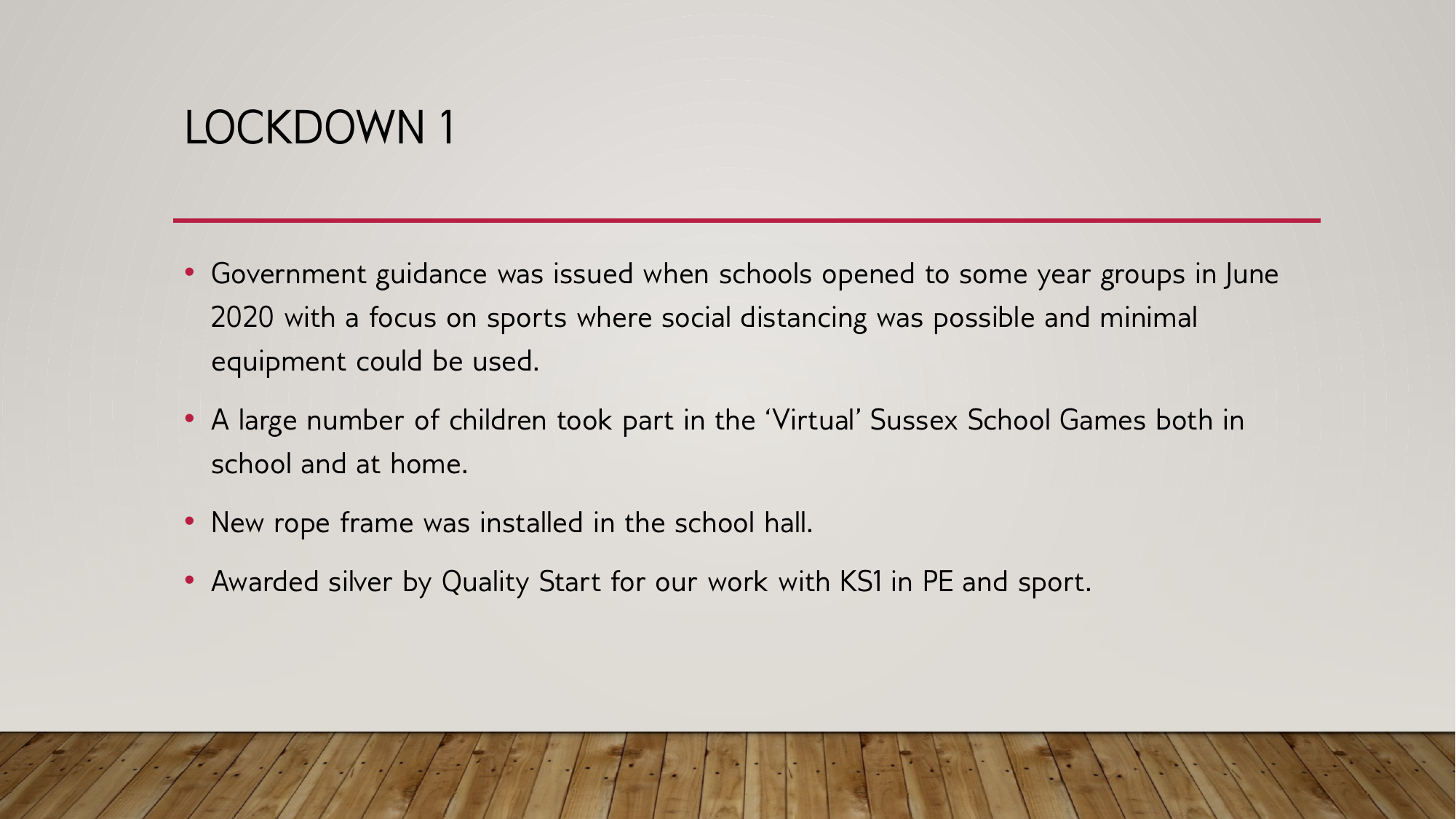

# LOCKDOWN 1
Government guidance was issued when schools opened to some year groups in June 2020 with a focus on sports where social distancing was possible and minimal equipment could be used.
A large number of children took part in the ‘Virtual’ Sussex School Games both in school and at home.
New rope frame was installed in the school hall.
Awarded silver by Quality Start for our work with KS1 in PE and sport.